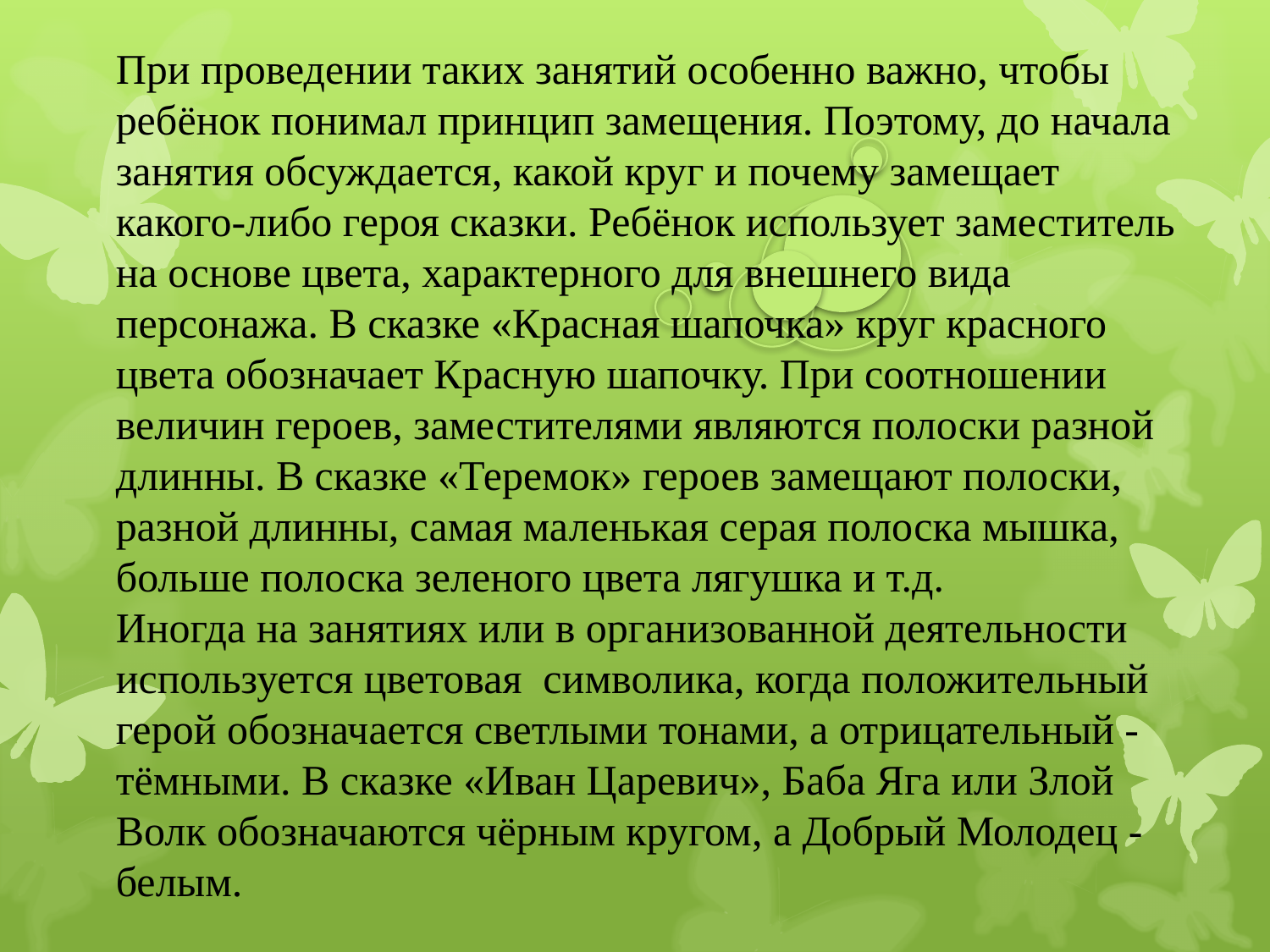

При проведении таких занятий особенно важно, чтобы ребёнок понимал принцип замещения. Поэтому, до начала занятия обсуждается, какой круг и почему замещает какого-либо героя сказки. Ребёнок использует заместитель на основе цвета, характерного для внешнего вида персонажа. В сказке «Красная шапочка» круг красного цвета обозначает Красную шапочку. При соотношении величин героев, заместителями являются полоски разной длинны. В сказке «Теремок» героев замещают полоски, разной длинны, самая маленькая серая полоска мышка, больше полоска зеленого цвета лягушка и т.д.
Иногда на занятиях или в организованной деятельности используется цветовая  символика, когда положительный герой обозначается светлыми тонами, а отрицательный - тёмными. В сказке «Иван Царевич», Баба Яга или Злой Волк обозначаются чёрным кругом, а Добрый Молодец - белым.